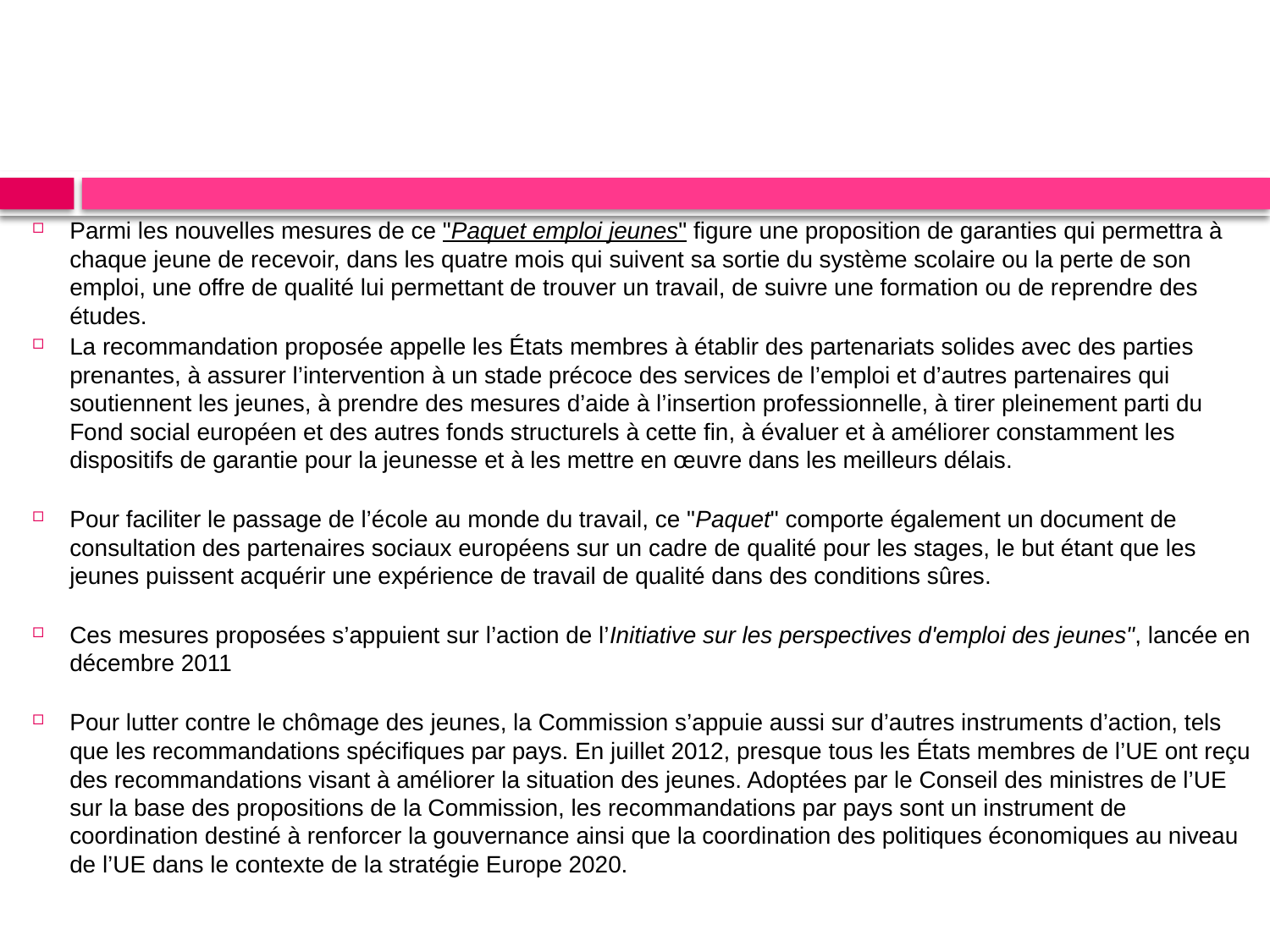

Parmi les nouvelles mesures de ce "Paquet emploi jeunes" figure une proposition de garanties qui permettra à chaque jeune de recevoir, dans les quatre mois qui suivent sa sortie du système scolaire ou la perte de son emploi, une offre de qualité lui permettant de trouver un travail, de suivre une formation ou de reprendre des études.
La recommandation proposée appelle les États membres à établir des partenariats solides avec des parties prenantes, à assurer l’intervention à un stade précoce des services de l’emploi et d’autres partenaires qui soutiennent les jeunes, à prendre des mesures d’aide à l’insertion professionnelle, à tirer pleinement parti du Fond social européen et des autres fonds structurels à cette fin, à évaluer et à améliorer constamment les dispositifs de garantie pour la jeunesse et à les mettre en œuvre dans les meilleurs délais.
Pour faciliter le passage de l’école au monde du travail, ce "Paquet" comporte également un document de consultation des partenaires sociaux européens sur un cadre de qualité pour les stages, le but étant que les jeunes puissent acquérir une expérience de travail de qualité dans des conditions sûres.
Ces mesures proposées s’appuient sur l’action de l’Initiative sur les perspectives d'emploi des jeunes", lancée en décembre 2011
Pour lutter contre le chômage des jeunes, la Commission s’appuie aussi sur d’autres instruments d’action, tels que les recommandations spécifiques par pays. En juillet 2012, presque tous les États membres de l’UE ont reçu des recommandations visant à améliorer la situation des jeunes. Adoptées par le Conseil des ministres de l’UE sur la base des propositions de la Commission, les recommandations par pays sont un instrument de coordination destiné à renforcer la gouvernance ainsi que la coordination des politiques économiques au niveau de l’UE dans le contexte de la stratégie Europe 2020.